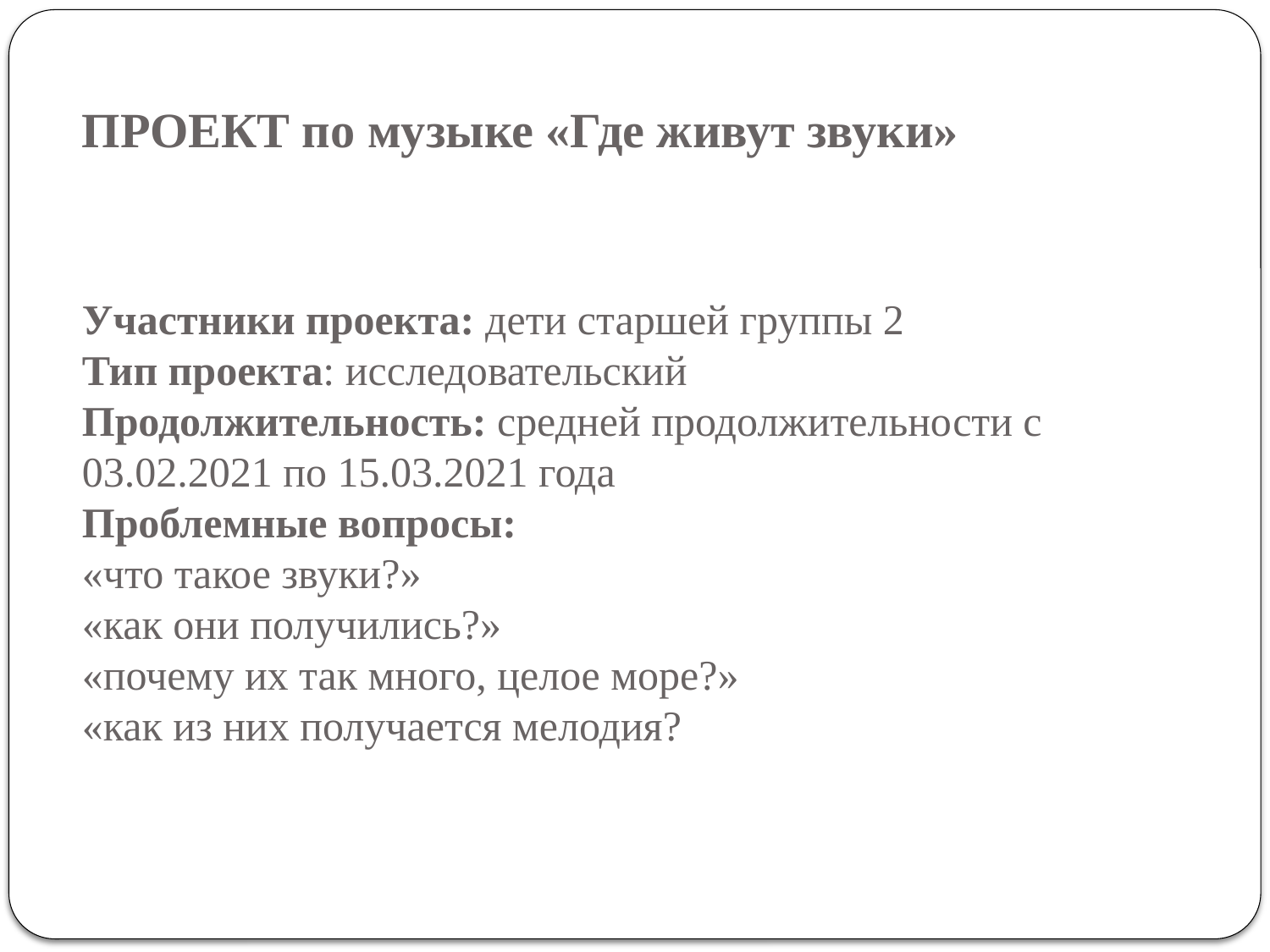

# ПРОЕКТ по музыке «Где живут звуки» Участники проекта: дети старшей группы 2 Тип проекта: исследовательский Продолжительность: средней продолжительности с 03.02.2021 по 15.03.2021 года Проблемные вопросы: «что такое звуки?» «как они получились?» «почему их так много, целое море?» «как из них получается мелодия?